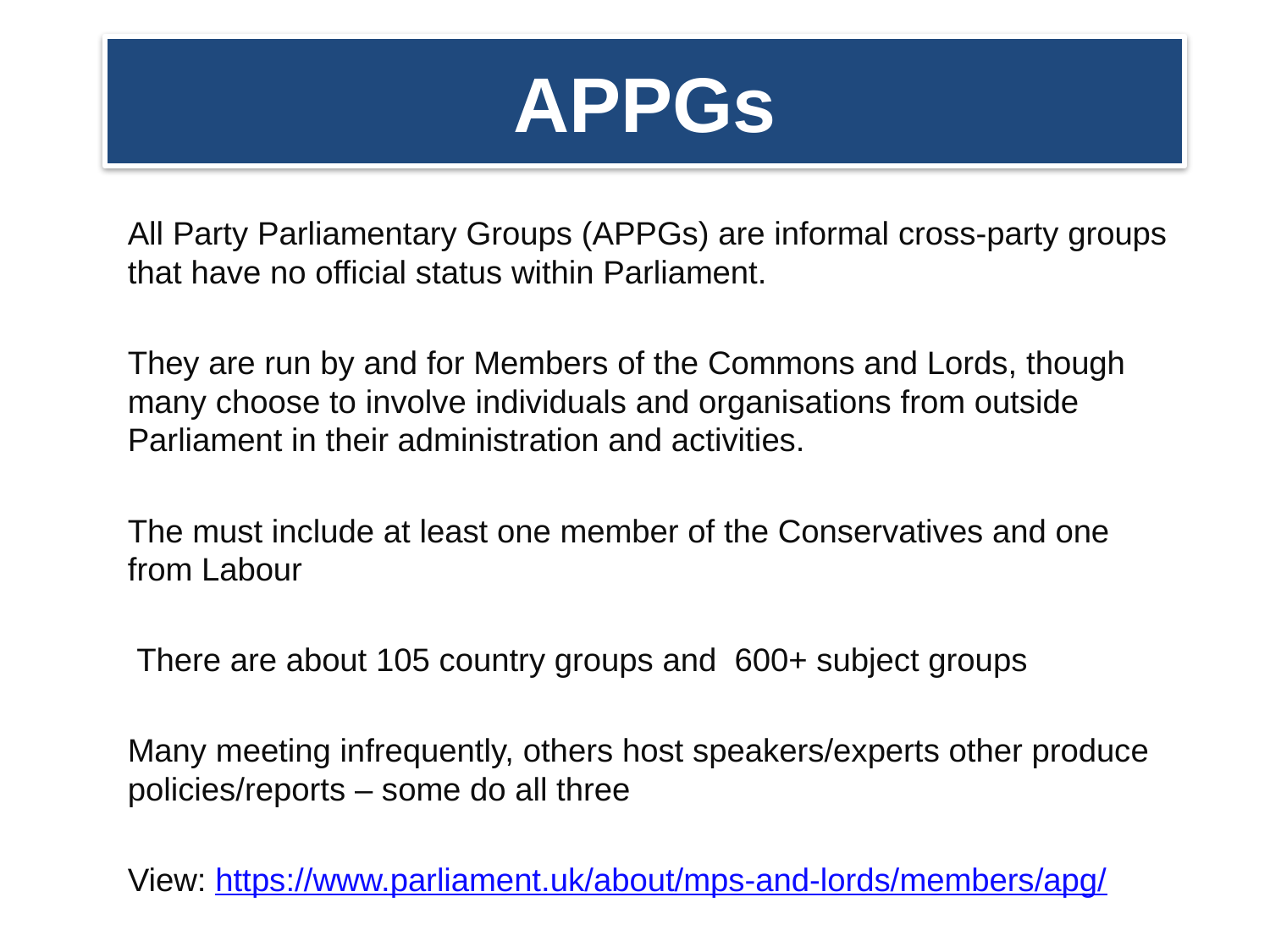

# APPGs
All Party Parliamentary Groups (APPGs) are informal cross-party groups that have no official status within Parliament.

They are run by and for Members of the Commons and Lords, though many choose to involve individuals and organisations from outside Parliament in their administration and activities.

The must include at least one member of the Conservatives and one from Labour

 There are about 105 country groups and  600+ subject groups

Many meeting infrequently, others host speakers/experts other produce policies/reports – some do all three

View: https://www.parliament.uk/about/mps-and-lords/members/apg/